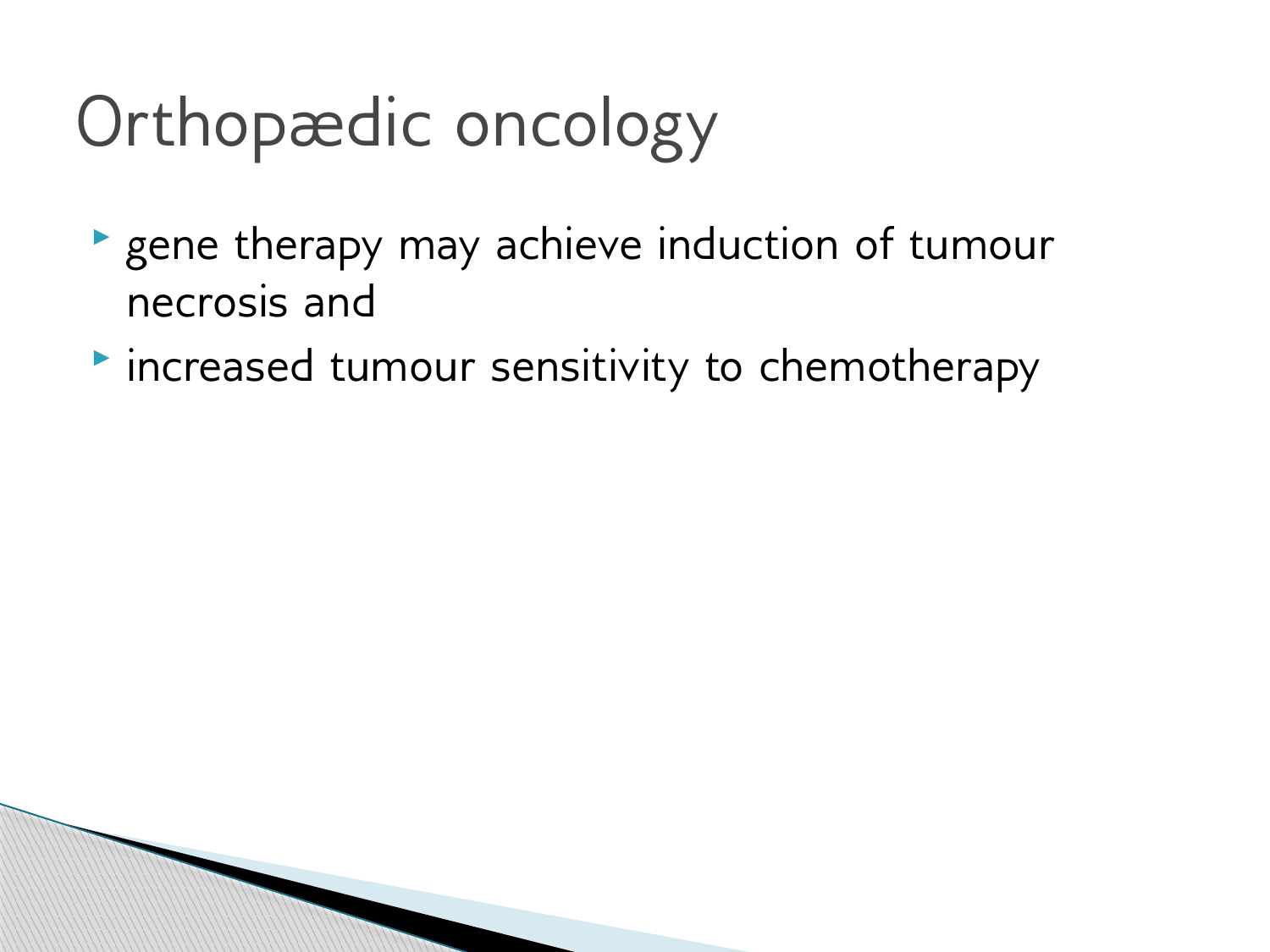

# Orthopaedic oncology
gene therapy may achieve induction of tumour necrosis and
increased tumour sensitivity to chemotherapy